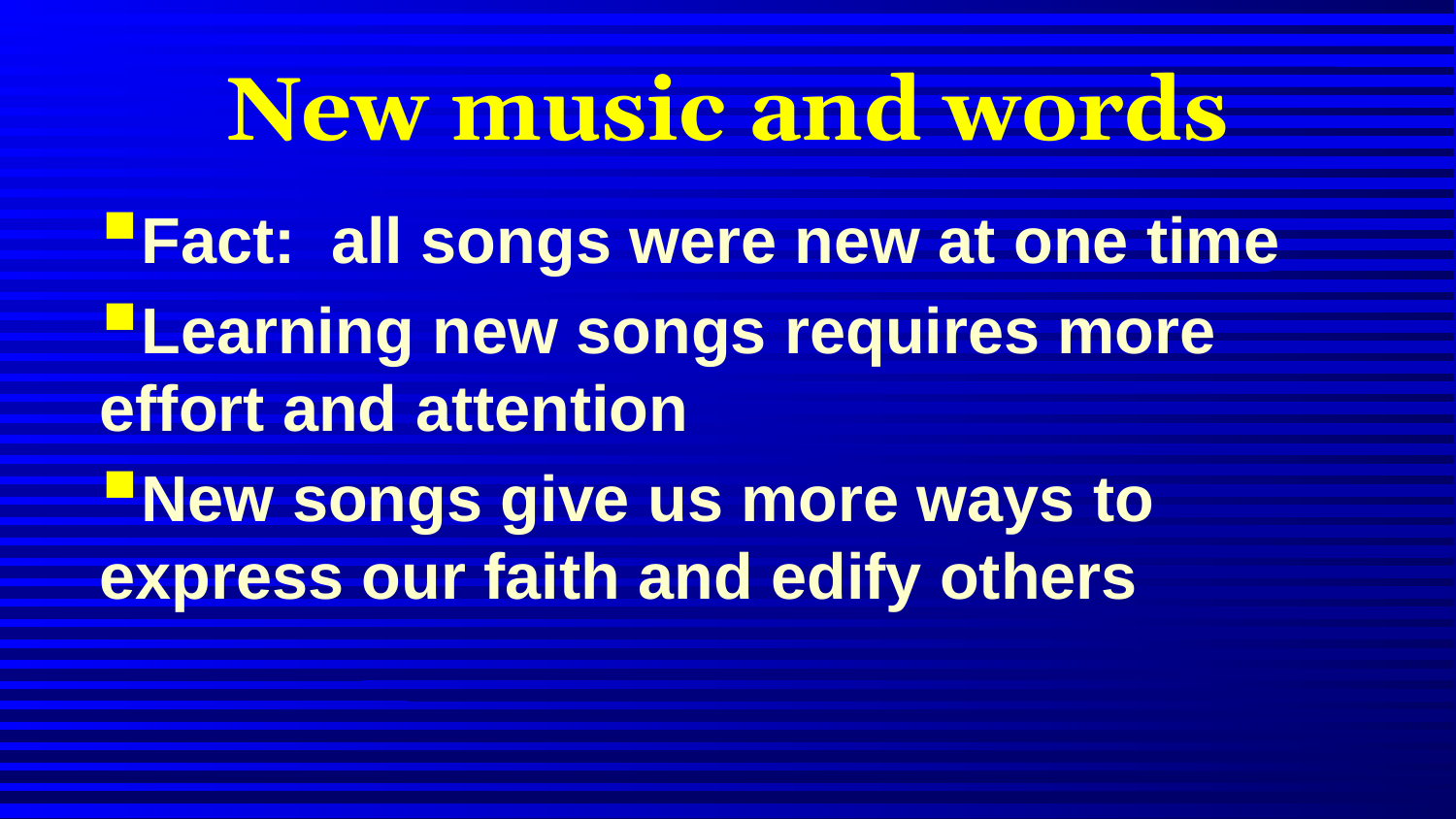

# New music and words
Fact:  all songs were new at one time
Learning new songs requires more effort and attention
New songs give us more ways to express our faith and edify others